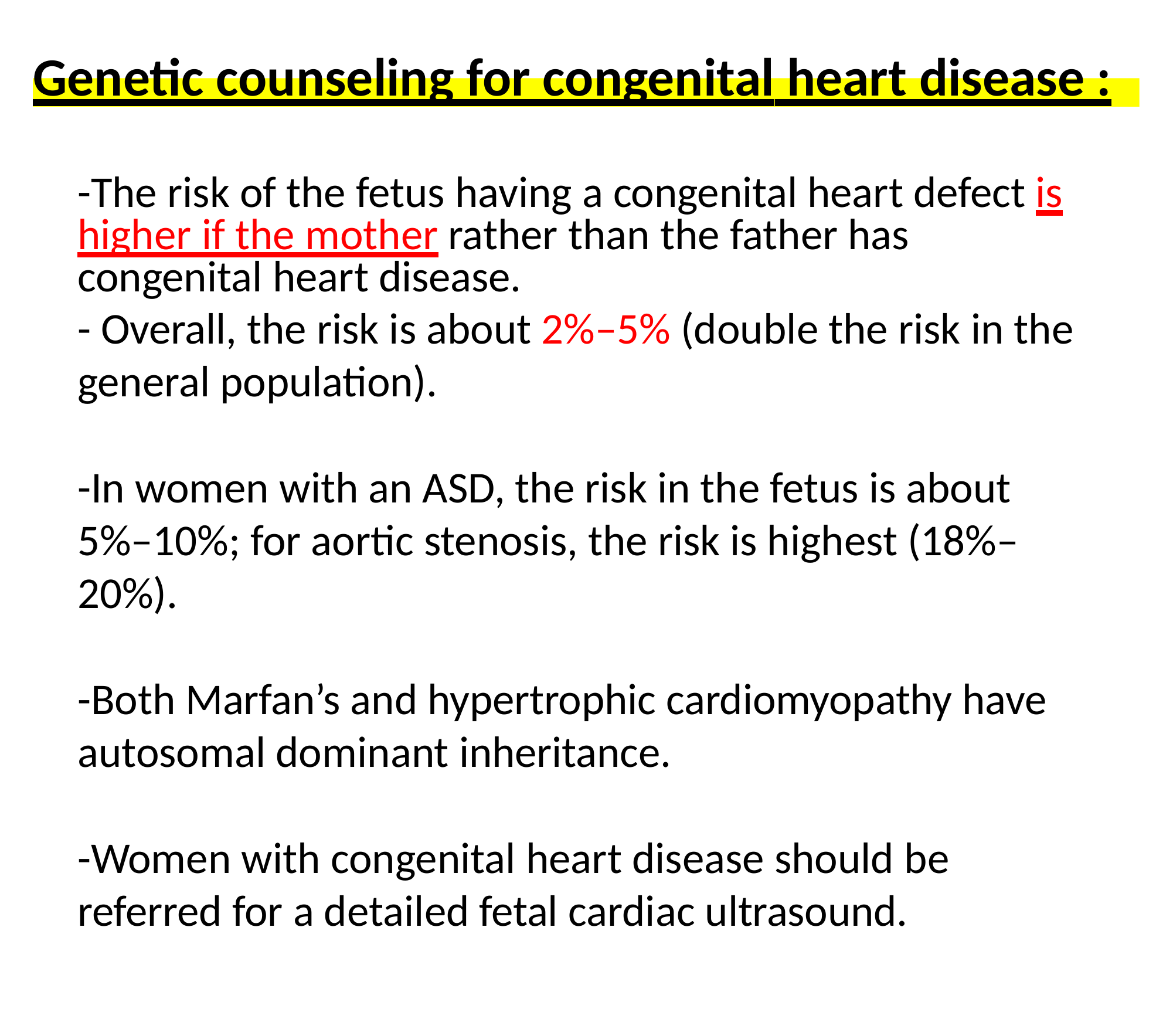

Genetic counseling for congenital heart disease :
-The risk of the fetus having a congenital heart defect is higher if the mother rather than the father has congenital heart disease.
- Overall, the risk is about 2%–5% (double the risk in the general population).

-In women with an ASD, the risk in the fetus is about 5%–10%; for aortic stenosis, the risk is highest (18%–20%).

-Both Marfan’s and hypertrophic cardiomyopathy have autosomal dominant inheritance.

-Women with congenital heart disease should be referred for a detailed fetal cardiac ultrasound.